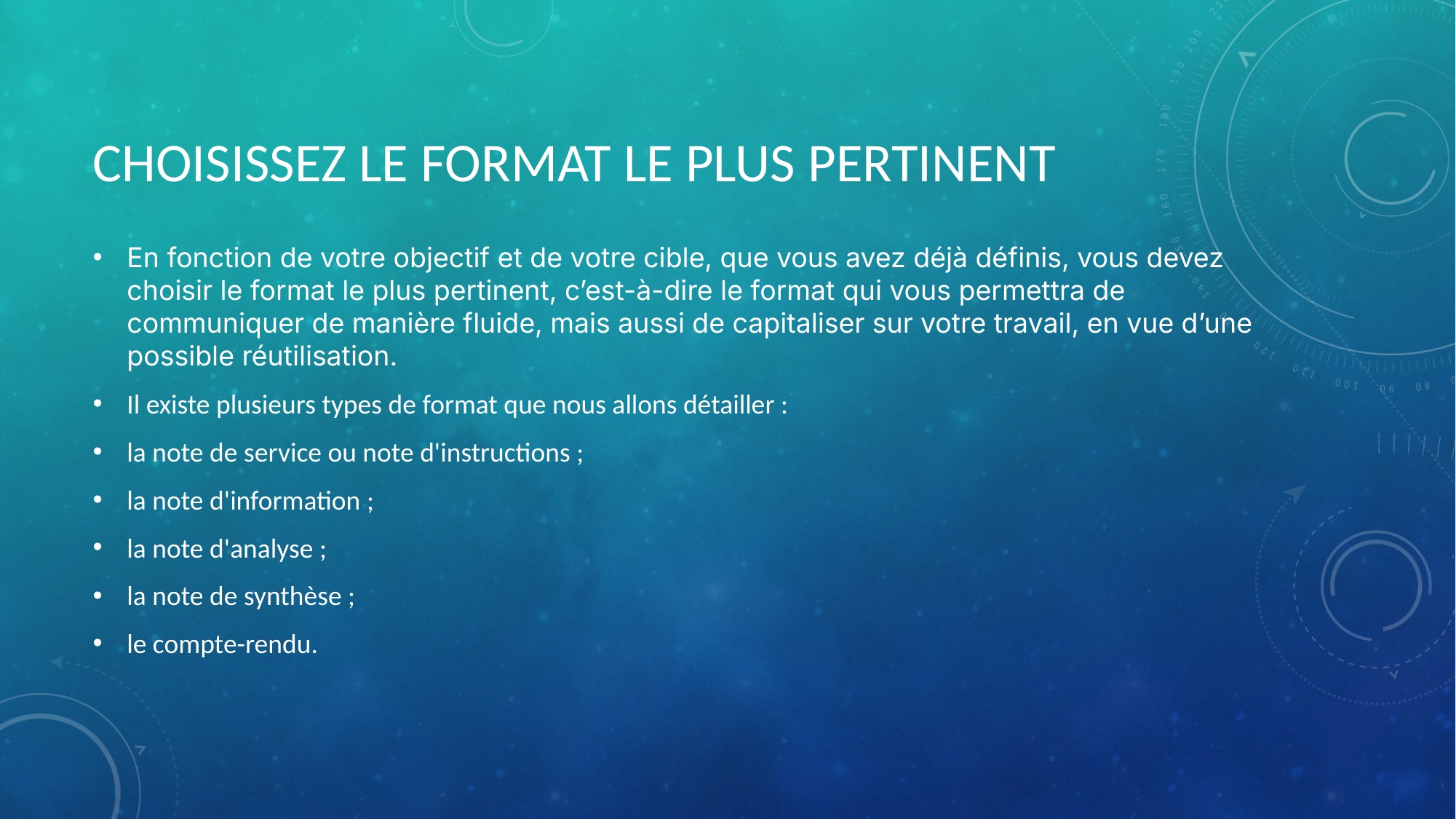

# Choisissez le format le plus pertinent
En fonction de votre objectif et de votre cible, que vous avez déjà définis, vous devez choisir le format le plus pertinent, c’est-à-dire le format qui vous permettra de communiquer de manière fluide, mais aussi de capitaliser sur votre travail, en vue d’une possible réutilisation.
Il existe plusieurs types de format que nous allons détailler :
la note de service ou note d'instructions ;
la note d'information ;
la note d'analyse ;
la note de synthèse ;
le compte-rendu.